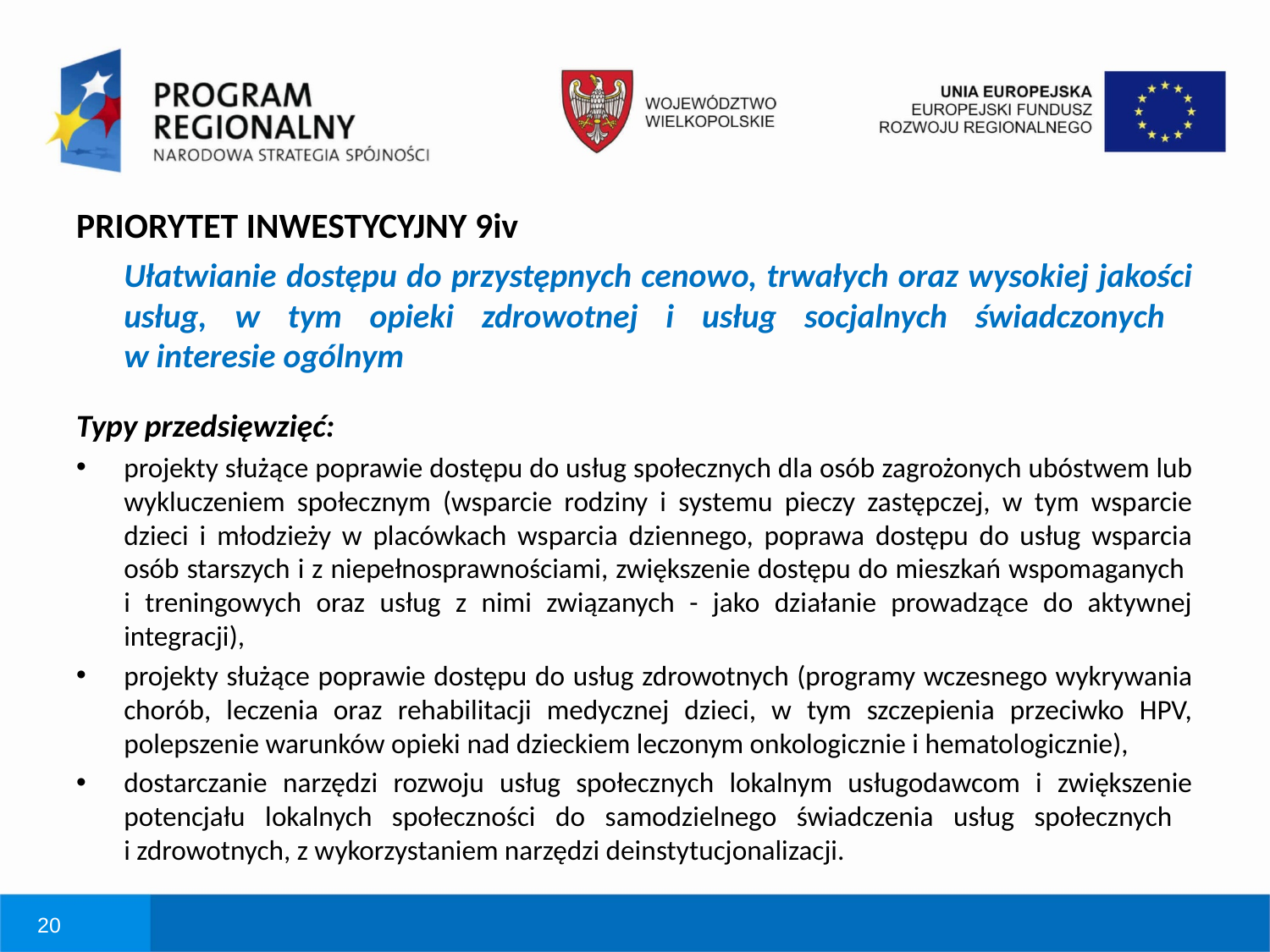

# PRIORYTET INWESTYCYJNY 9iv
	Ułatwianie dostępu do przystępnych cenowo, trwałych oraz wysokiej jakości usług, w tym opieki zdrowotnej i usług socjalnych świadczonych
w interesie ogólnym

Typy przedsięwzięć:
projekty służące poprawie dostępu do usług społecznych dla osób zagrożonych ubóstwem lub wykluczeniem społecznym (wsparcie rodziny i systemu pieczy zastępczej, w tym wsparcie dzieci i młodzieży w placówkach wsparcia dziennego, poprawa dostępu do usług wsparcia osób starszych i z niepełnosprawnościami, zwiększenie dostępu do mieszkań wspomaganych
i treningowych oraz usług z nimi związanych - jako działanie prowadzące do aktywnej integracji),
projekty służące poprawie dostępu do usług zdrowotnych (programy wczesnego wykrywania chorób, leczenia oraz rehabilitacji medycznej dzieci, w tym szczepienia przeciwko HPV, polepszenie warunków opieki nad dzieckiem leczonym onkologicznie i hematologicznie),
dostarczanie narzędzi rozwoju usług społecznych lokalnym usługodawcom i zwiększenie potencjału lokalnych społeczności do samodzielnego świadczenia usług społecznych
i zdrowotnych, z wykorzystaniem narzędzi deinstytucjonalizacji.